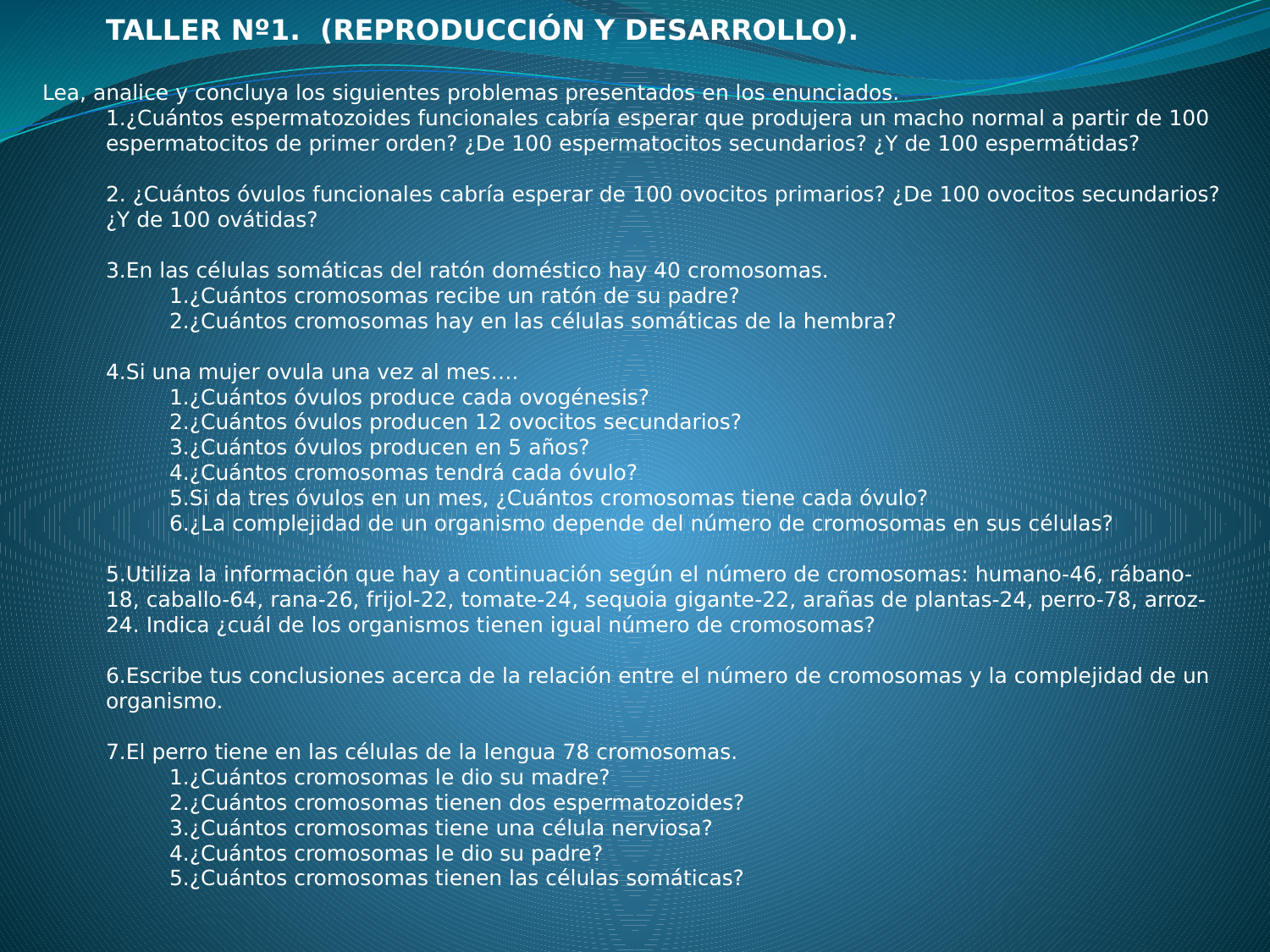

TALLER Nº1.  (REPRODUCCIÓN Y DESARROLLO).

Lea, analice y concluya los siguientes problemas presentados en los enunciados.
¿Cuántos espermatozoides funcionales cabría esperar que produjera un macho normal a partir de 100 espermatocitos de primer orden? ¿De 100 espermatocitos secundarios? ¿Y de 100 espermátidas?

 ¿Cuántos óvulos funcionales cabría esperar de 100 ovocitos primarios? ¿De 100 ovocitos secundarios? ¿Y de 100 ovátidas?

En las células somáticas del ratón doméstico hay 40 cromosomas.
¿Cuántos cromosomas recibe un ratón de su padre?
¿Cuántos cromosomas hay en las células somáticas de la hembra?

Si una mujer ovula una vez al mes….
¿Cuántos óvulos produce cada ovogénesis?
¿Cuántos óvulos producen 12 ovocitos secundarios?
¿Cuántos óvulos producen en 5 años?
¿Cuántos cromosomas tendrá cada óvulo?
Si da tres óvulos en un mes, ¿Cuántos cromosomas tiene cada óvulo?
¿La complejidad de un organismo depende del número de cromosomas en sus células?

Utiliza la información que hay a continuación según el número de cromosomas: humano-46, rábano-18, caballo-64, rana-26, frijol-22, tomate-24, sequoia gigante-22, arañas de plantas-24, perro-78, arroz-24. Indica ¿cuál de los organismos tienen igual número de cromosomas?

Escribe tus conclusiones acerca de la relación entre el número de cromosomas y la complejidad de un organismo.

El perro tiene en las células de la lengua 78 cromosomas.
¿Cuántos cromosomas le dio su madre?
¿Cuántos cromosomas tienen dos espermatozoides?
¿Cuántos cromosomas tiene una célula nerviosa?
¿Cuántos cromosomas le dio su padre?
¿Cuántos cromosomas tienen las células somáticas?